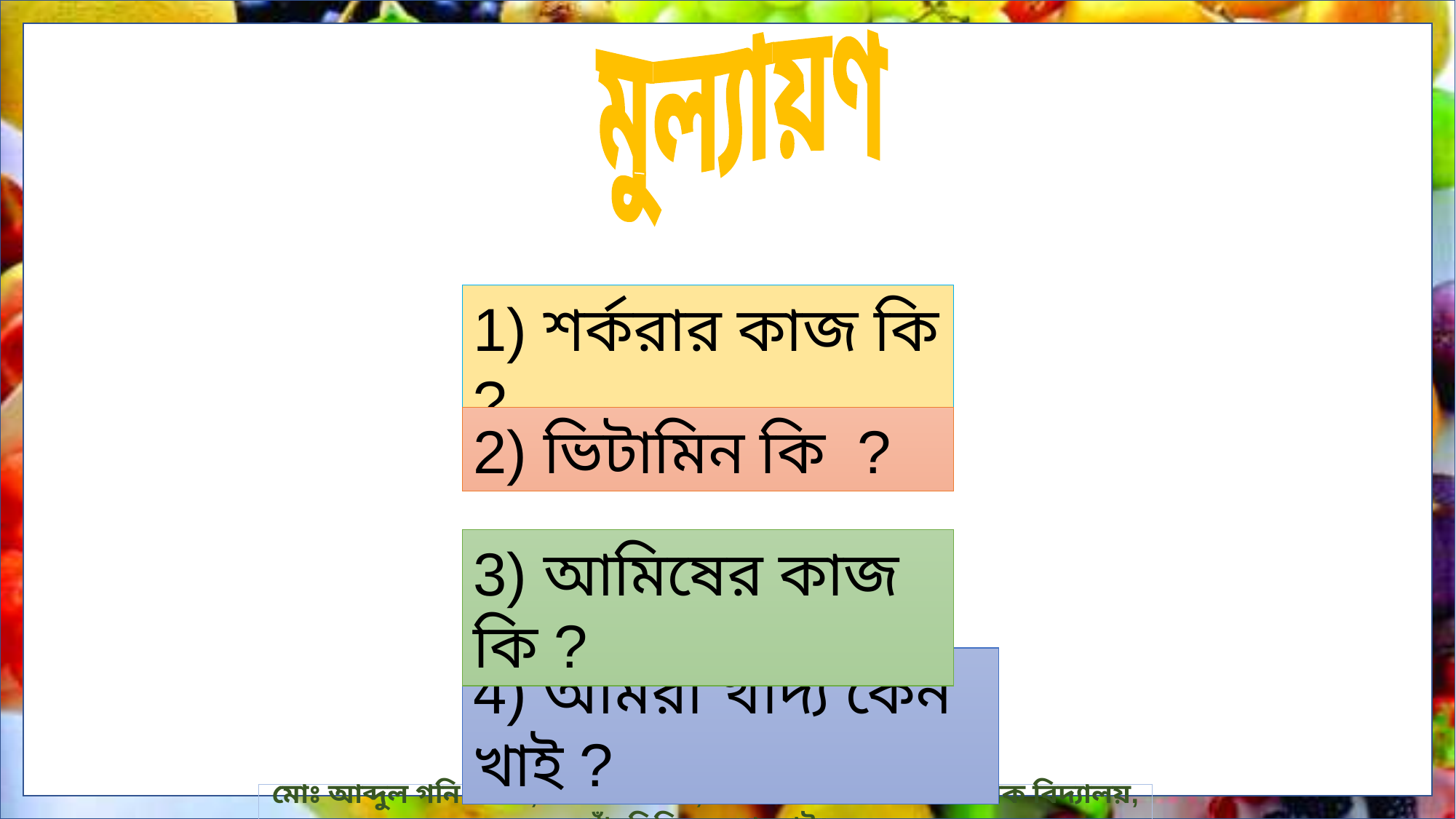

মুল্যায়ণ
1) শর্করার কাজ কি ?
2) ভিটামিন কি  ?
3) আমিষের কাজ কি ?
4) আমরা খাদ্য কেন খাই ?